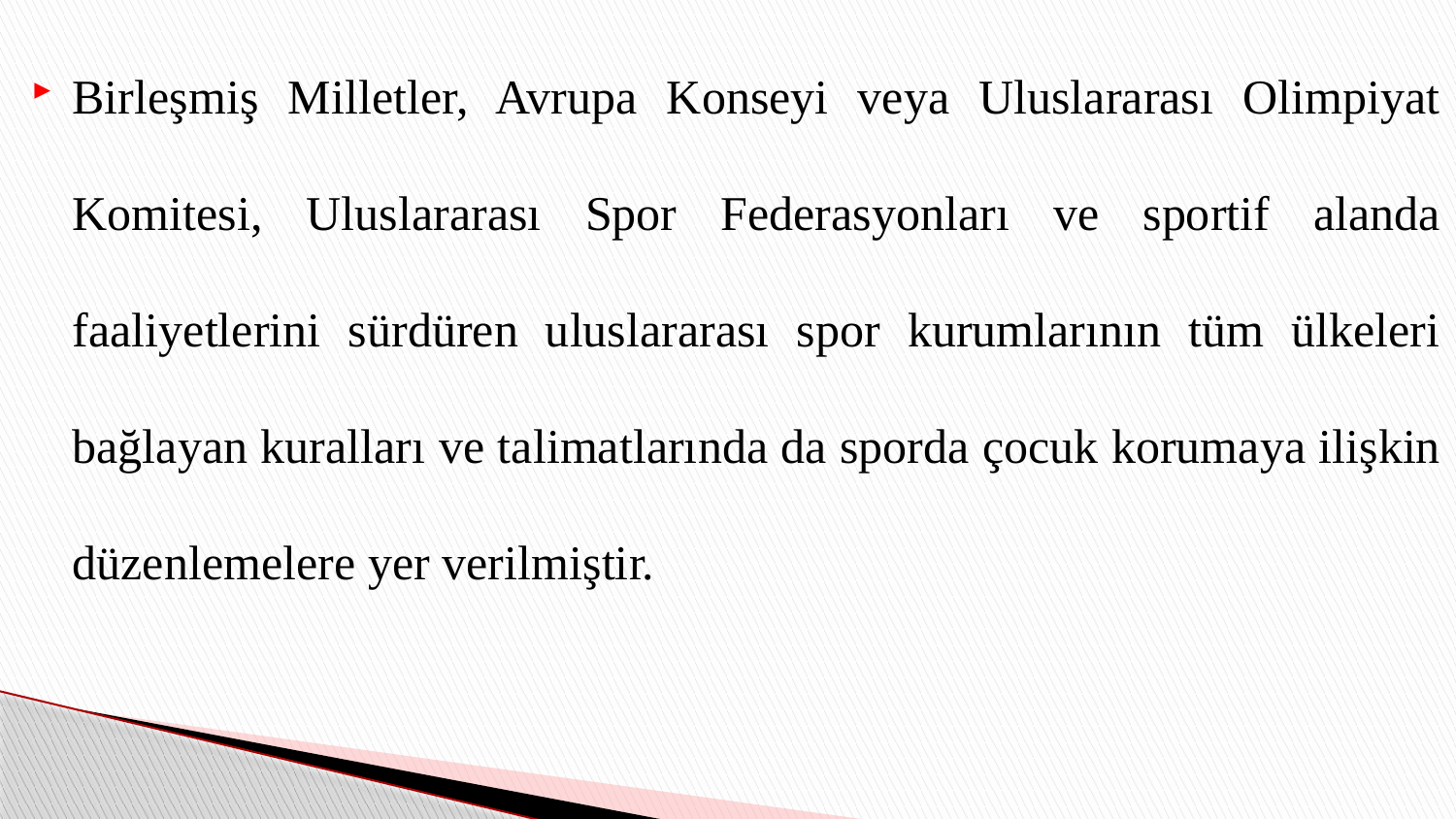

Birleşmiş Milletler, Avrupa Konseyi veya Uluslararası Olimpiyat Komitesi, Uluslararası Spor Federasyonları ve sportif alanda faaliyetlerini sürdüren uluslararası spor kurumlarının tüm ülkeleri bağlayan kuralları ve talimatlarında da sporda çocuk korumaya ilişkin düzenlemelere yer verilmiştir.